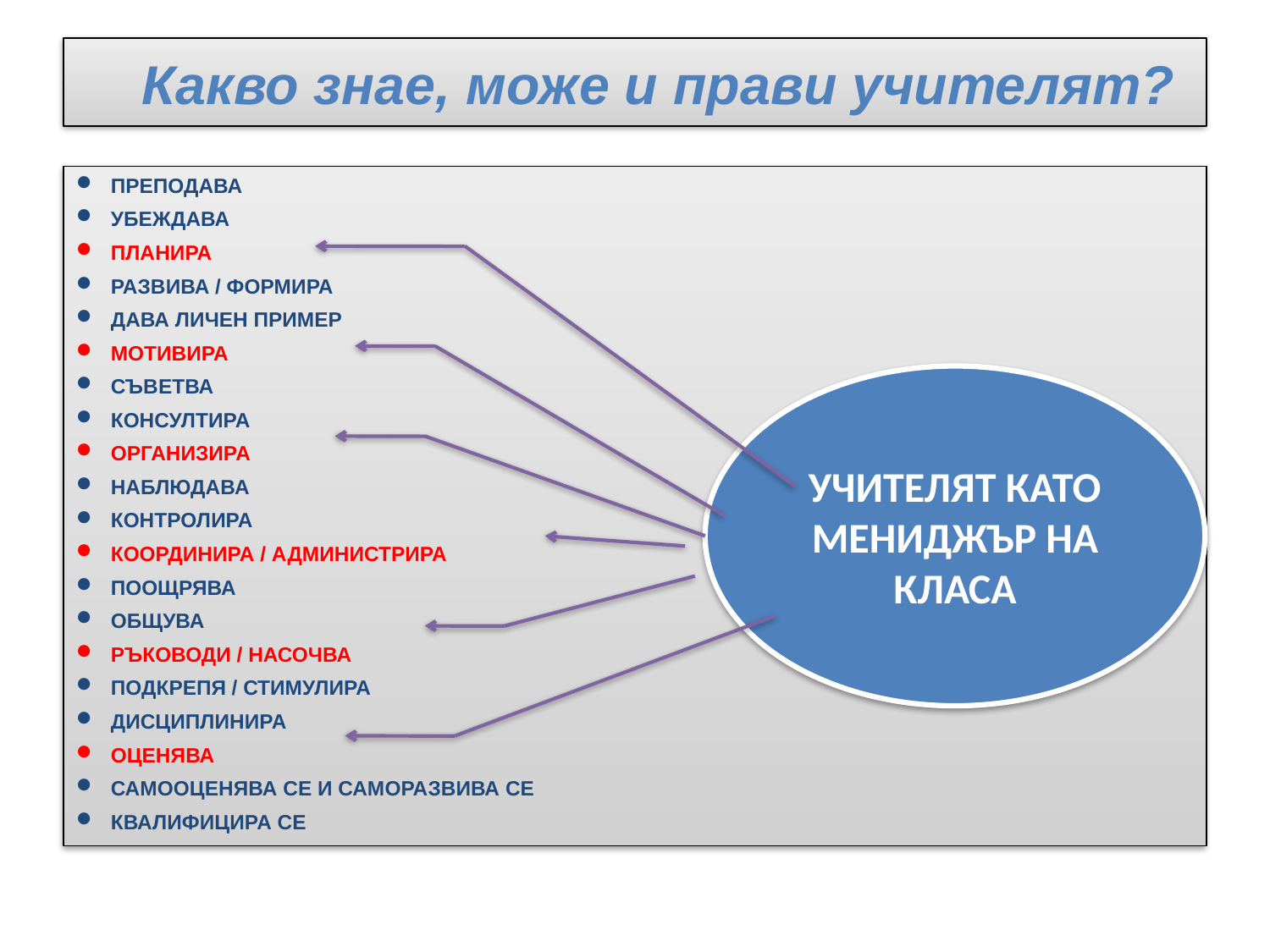

# Какво знае, може и прави учителят?
ПРЕПОДАВА
УБЕЖДАВА
ПЛАНИРА
РАЗВИВА / ФОРМИРА
ДАВА ЛИЧЕН ПРИМЕР
МОТИВИРА
СЪВЕТВА
КОНСУЛТИРА
ОРГАНИЗИРА
НАБЛЮДАВА
КОНТРОЛИРА
КООРДИНИРА / АДМИНИСТРИРА
ПООЩРЯВА
ОБЩУВА
РЪКОВОДИ / НАСОЧВА
ПОДКРЕПЯ / СТИМУЛИРА
ДИСЦИПЛИНИРА
ОЦЕНЯВА
САМООЦЕНЯВА СЕ И САМОРАЗВИВА СЕ
КВАЛИФИЦИРА СЕ

УЧИТЕЛЯТ КАТО МЕНИДЖЪР НА КЛАСА